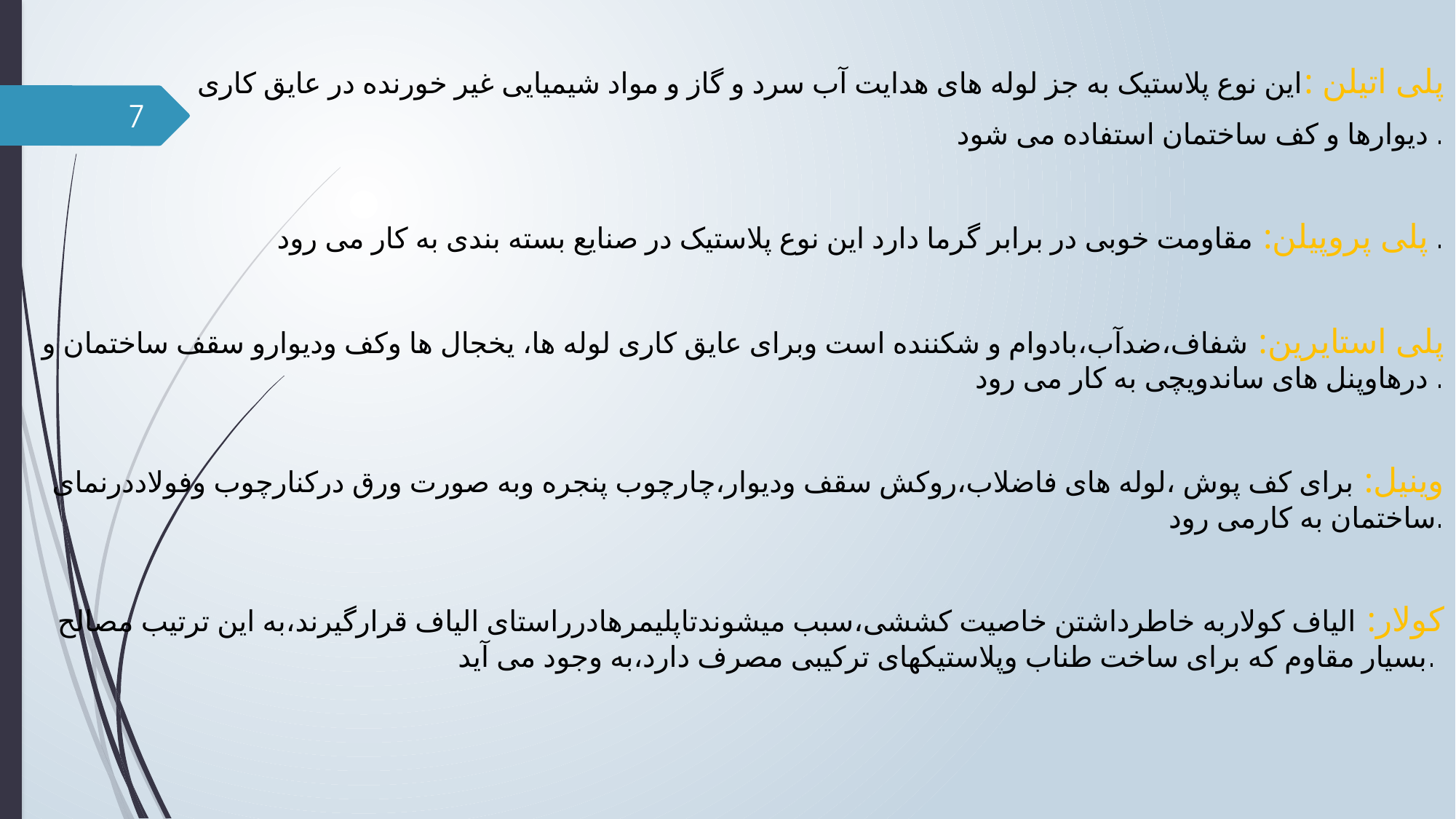

پلی اتیلن :این نوع پلاستیک به جز لوله های هدایت آب سرد و گاز و مواد شیمیایی غیر خورنده در عایق کاری
دیوارها و کف ساختمان استفاده می شود .

پلی پروپیلن: مقاومت خوبی در برابر گرما دارد این نوع پلاستیک در صنایع بسته بندی به کار می رود .

پلی استایرین: شفاف،ضدآب،بادوام و شکننده است وبرای عایق کاری لوله ها، یخجال ها وکف ودیوارو سقف ساختمان و   درهاوپنل های ساندویچی به کار می رود .

وینیل: برای کف پوش ،لوله های فاضلاب،روکش سقف ودیوار،چارچوب پنجره وبه صورت ورق درکنارچوب وفولاددرنمای ساختمان به کارمی رود.

کولار: الیاف کولاربه خاطرداشتن خاصیت کششی،سبب میشوندتاپلیمرهادرراستای الیاف قرارگیرند،به این ترتیب مصالح بسیار مقاوم که برای ساخت طناب وپلاستیکهای ترکیبی مصرف دارد،به وجود می آید.

7